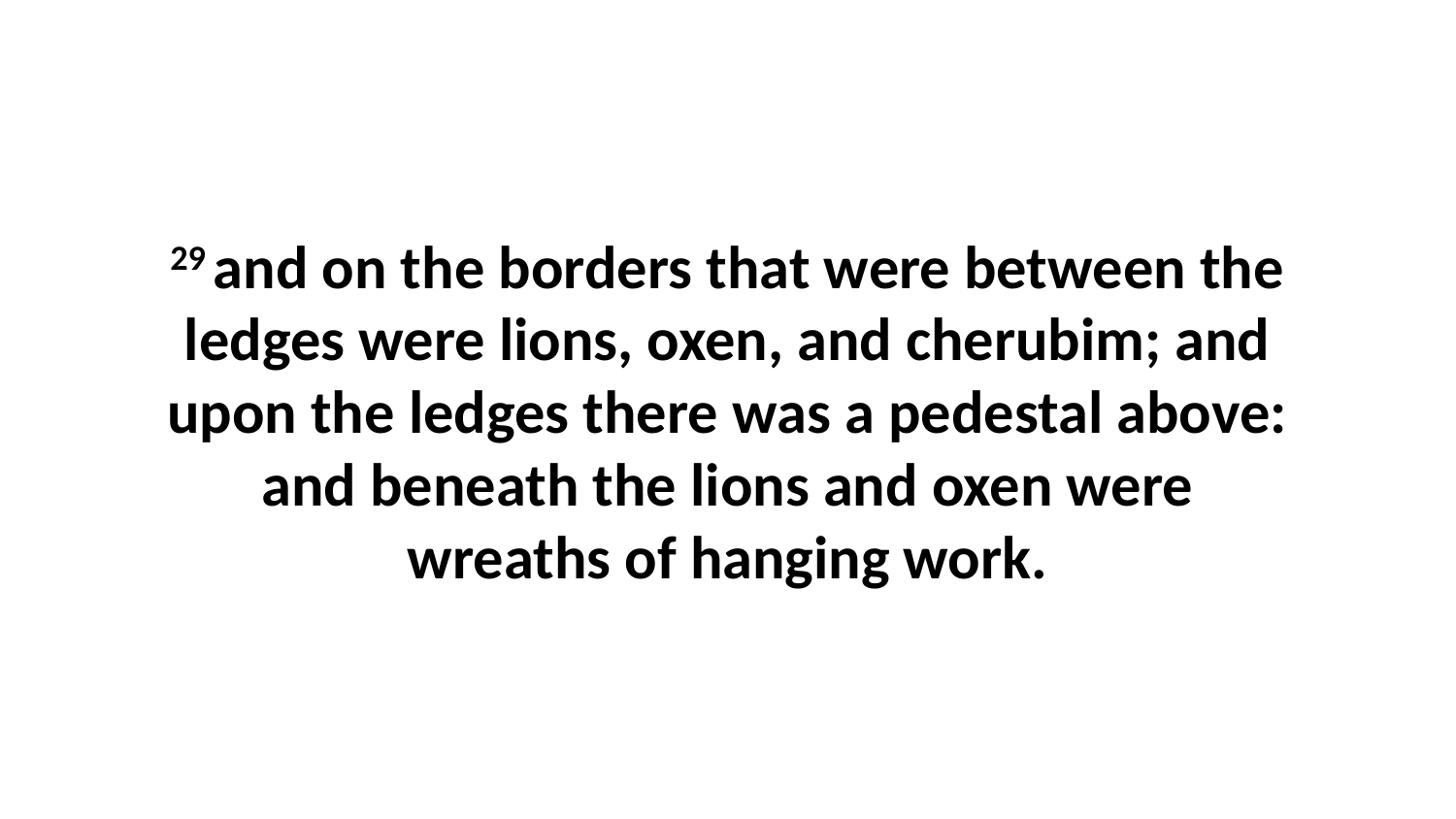

29 and on the borders that were between the ledges were lions, oxen, and cherubim; and upon the ledges there was a pedestal above: and beneath the lions and oxen were wreaths of hanging work.